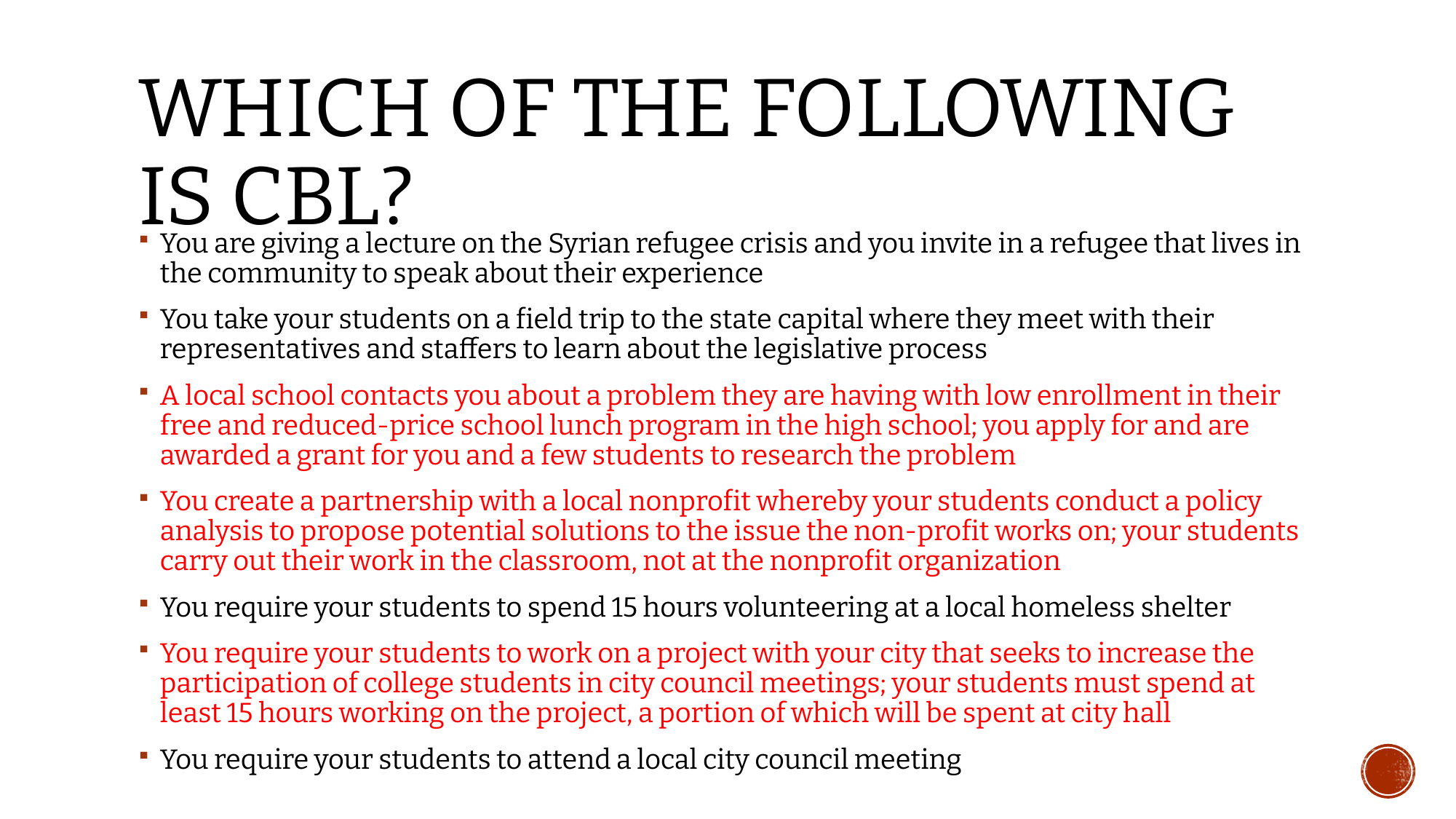

# Which of the following is CBL?
You are giving a lecture on the Syrian refugee crisis and you invite in a refugee that lives in the community to speak about their experience
You take your students on a field trip to the state capital where they meet with their representatives and staffers to learn about the legislative process
A local school contacts you about a problem they are having with low enrollment in their free and reduced-price school lunch program in the high school; you apply for and are awarded a grant for you and a few students to research the problem
You create a partnership with a local nonprofit whereby your students conduct a policy analysis to propose potential solutions to the issue the non-profit works on; your students carry out their work in the classroom, not at the nonprofit organization
You require your students to spend 15 hours volunteering at a local homeless shelter
You require your students to work on a project with your city that seeks to increase the participation of college students in city council meetings; your students must spend at least 15 hours working on the project, a portion of which will be spent at city hall
You require your students to attend a local city council meeting